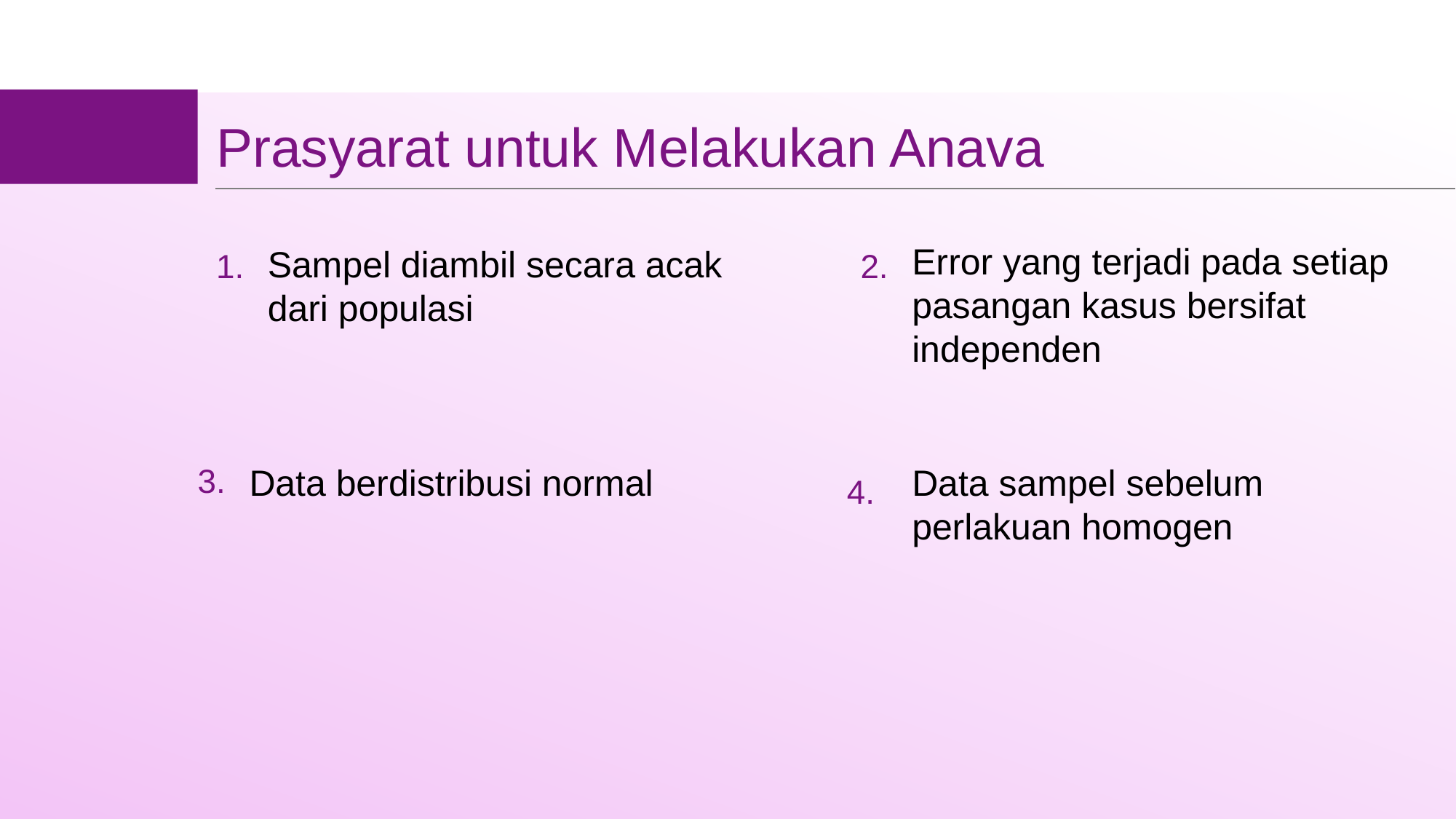

Prasyarat untuk Melakukan Anava

Error yang terjadi pada setiap pasangan kasus bersifat independen
Sampel diambil secara acak dari populasi
1.
2.
3.
Data berdistribusi normal
Data sampel sebelum perlakuan homogen
4.